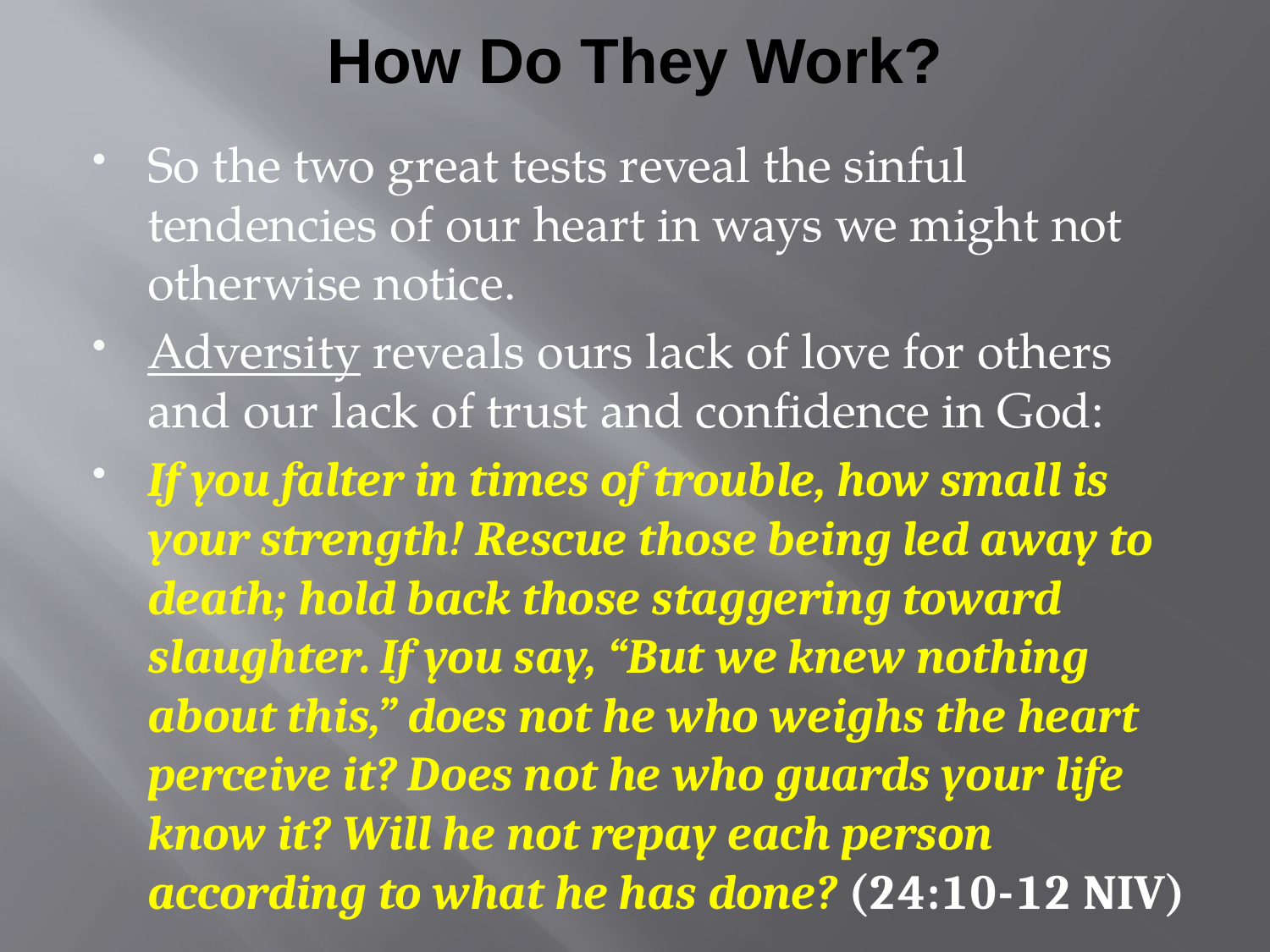

# How Do They Work?
So the two great tests reveal the sinful tendencies of our heart in ways we might not otherwise notice.
Adversity reveals ours lack of love for others and our lack of trust and confidence in God:
If you falter in times of trouble, how small is your strength! Rescue those being led away to death; hold back those staggering toward slaughter. If you say, “But we knew nothing about this,” does not he who weighs the heart perceive it? Does not he who guards your life know it? Will he not repay each person according to what he has done? (24:10-12 NIV)